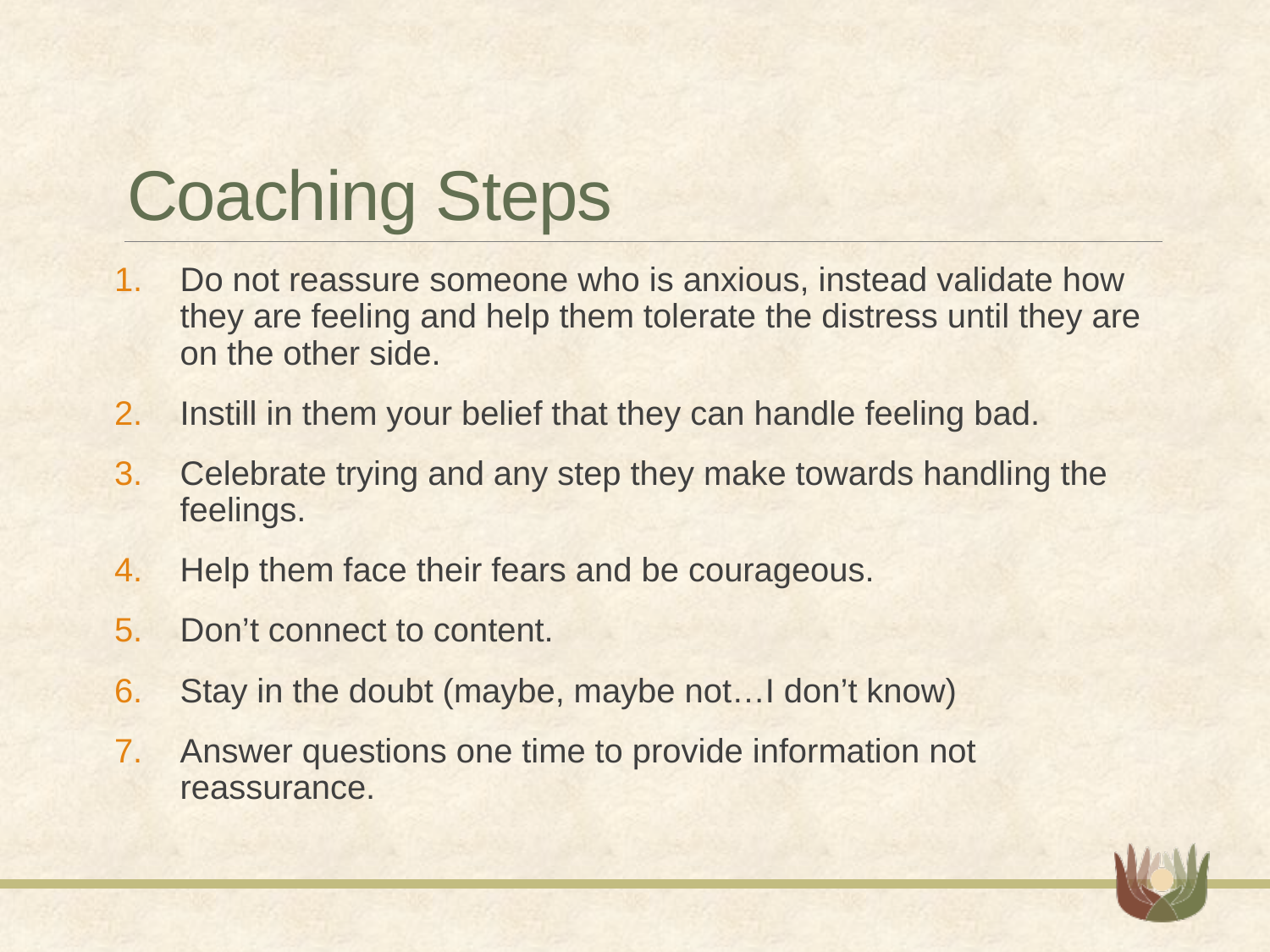

# Coaching Steps
Do not reassure someone who is anxious, instead validate how they are feeling and help them tolerate the distress until they are on the other side.
Instill in them your belief that they can handle feeling bad.
Celebrate trying and any step they make towards handling the feelings.
Help them face their fears and be courageous.
Don’t connect to content.
Stay in the doubt (maybe, maybe not…I don’t know)
Answer questions one time to provide information not reassurance.